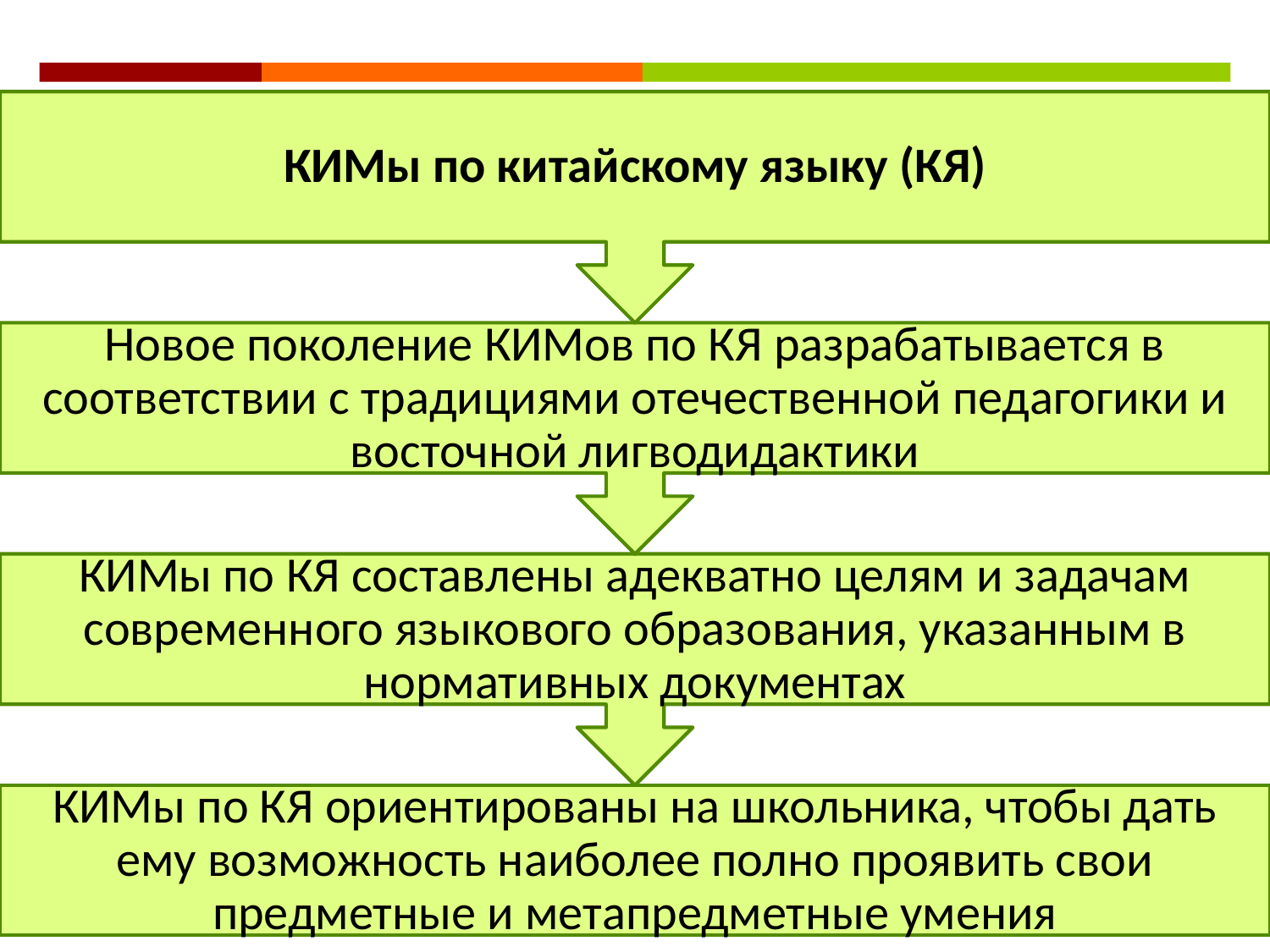

КИМы по КЯ ориентированы на школьника, чтобы дать ему возможность наиболее полно проявить свои предметные и метапредметные умения
КИМы по КЯ составлены адекватно целям и задачам современного языкового образования, указанным в нормативных документах
Новое поколение КИМов по КЯ разрабатывается в соответствии с традициями отечественной педагогики и восточной лигводидактики
КИМы по китайскому языку (КЯ)